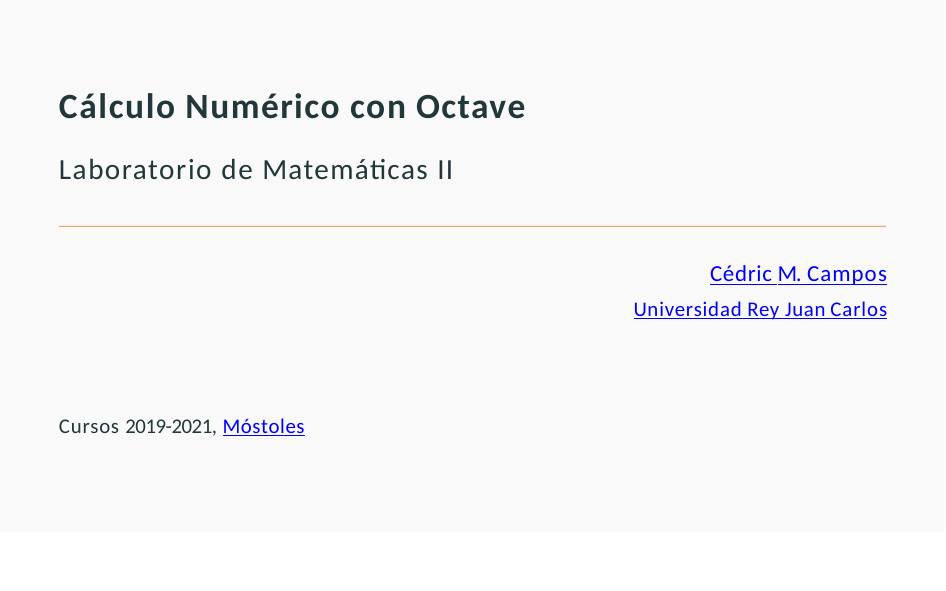

# Cálculo Numérico con Octave
Laboratorio de Matemáticas II

Cédric M. Campos
Universidad Rey Juan Carlos
Cursos 2019-2021, Móstoles